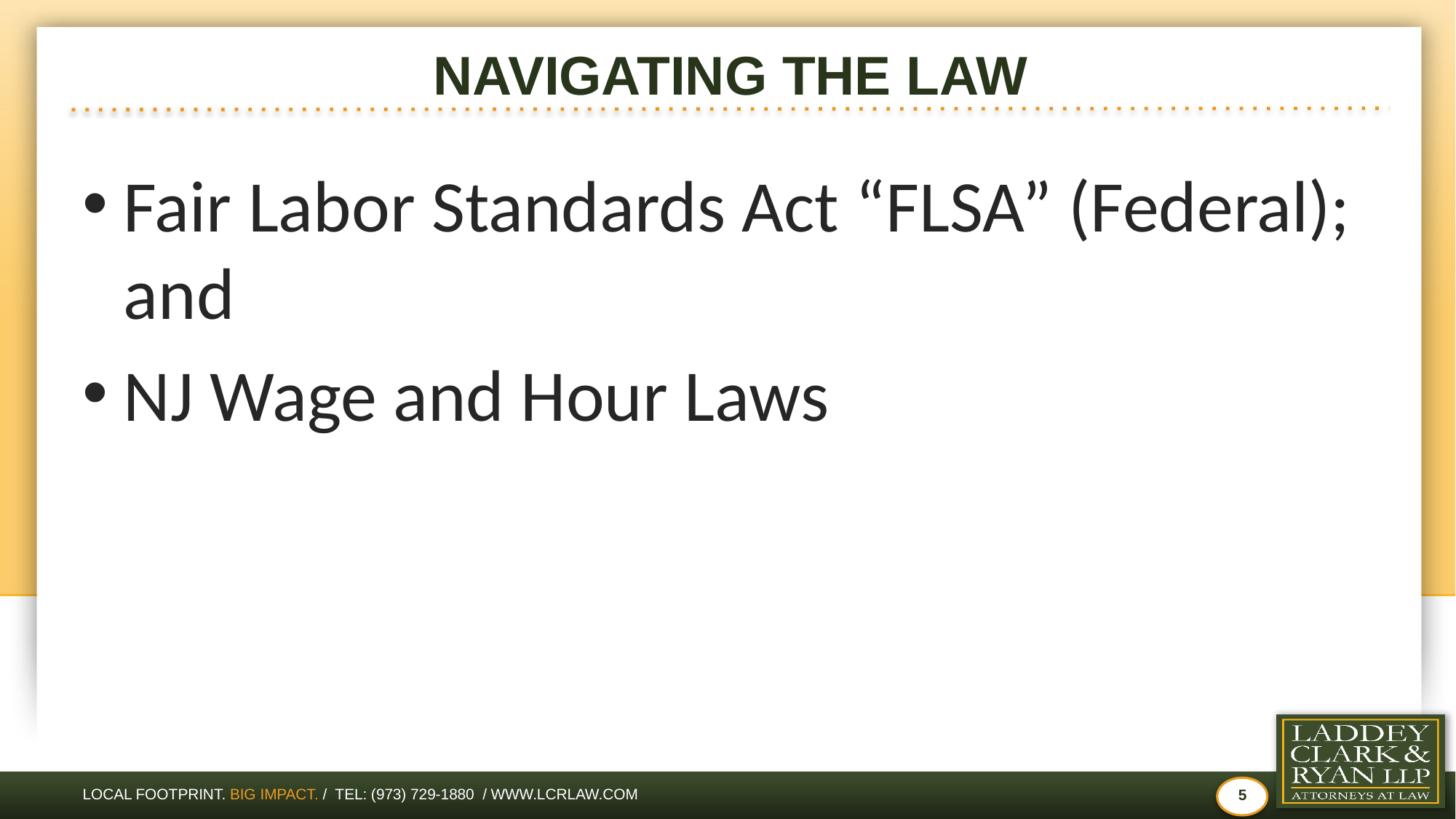

# NAVIGATING THE LAW
Fair Labor Standards Act “FLSA” (Federal); and
NJ Wage and Hour Laws